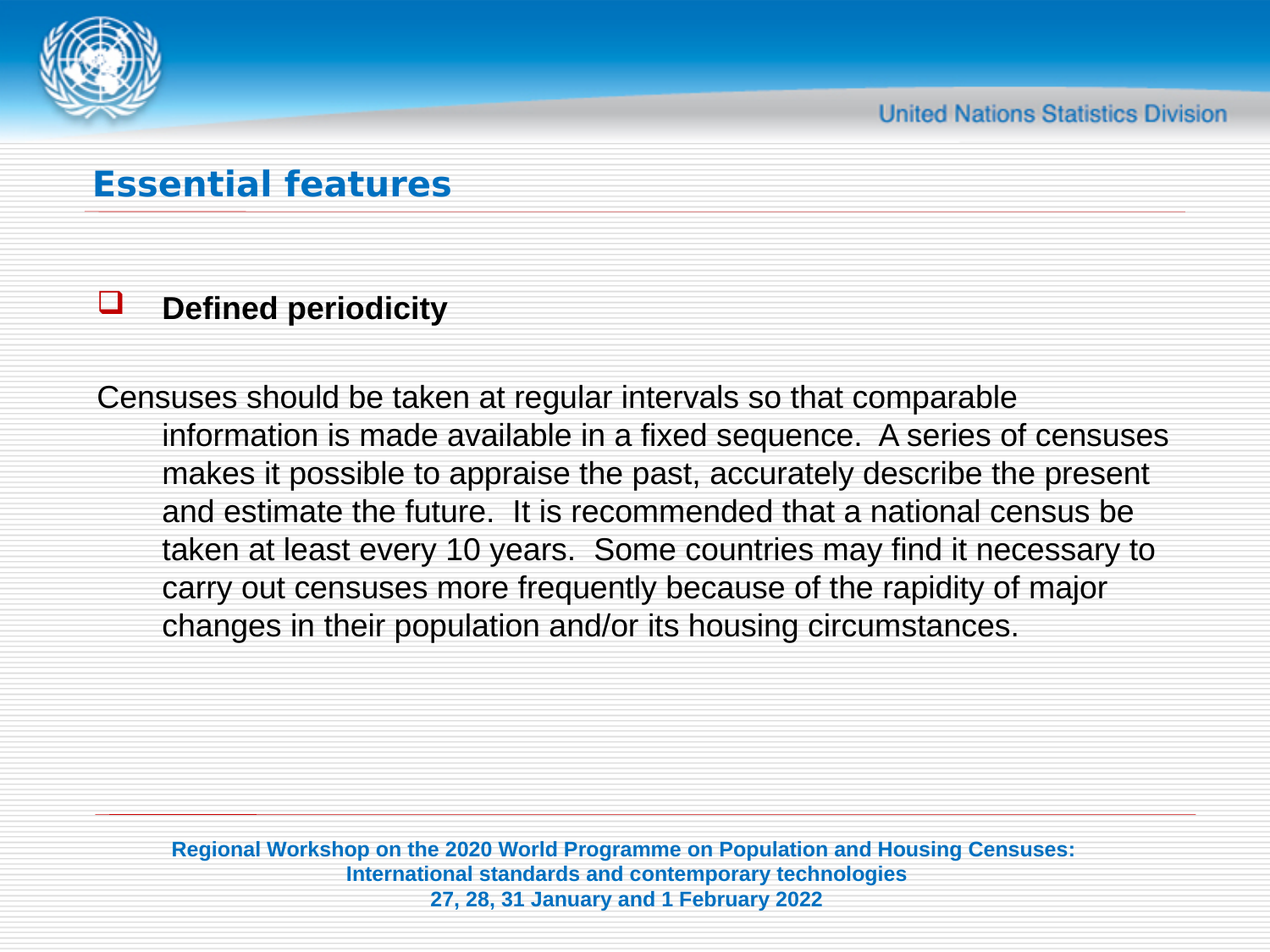

# Essential features

Defined periodicity

Censuses should be taken at regular intervals so that comparable information is made available in a fixed se­quence.  A series of censuses makes it possible to appraise the past, accurately describe the present and estimate the future.  It is recommended that a national census be taken at least every 10 years.  Some countries may find it necessary to carry out censuses more frequently because of the rapidity of major changes in their population and/or its housing circum­stances.